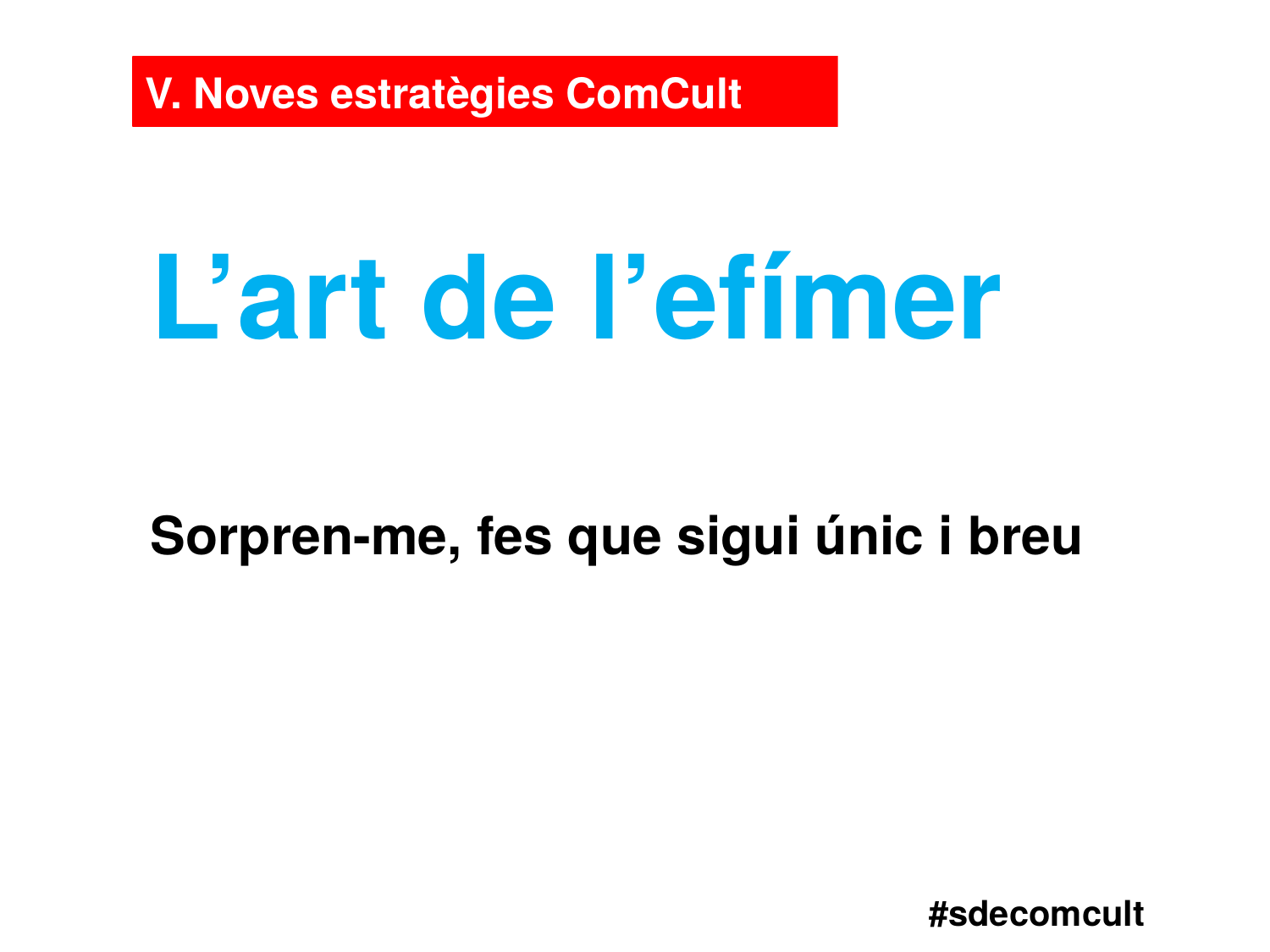

V. Noves estratègies ComCult
L’art de l’efímer

Sorpren-me, fes que sigui únic i breu
#sdecomcult